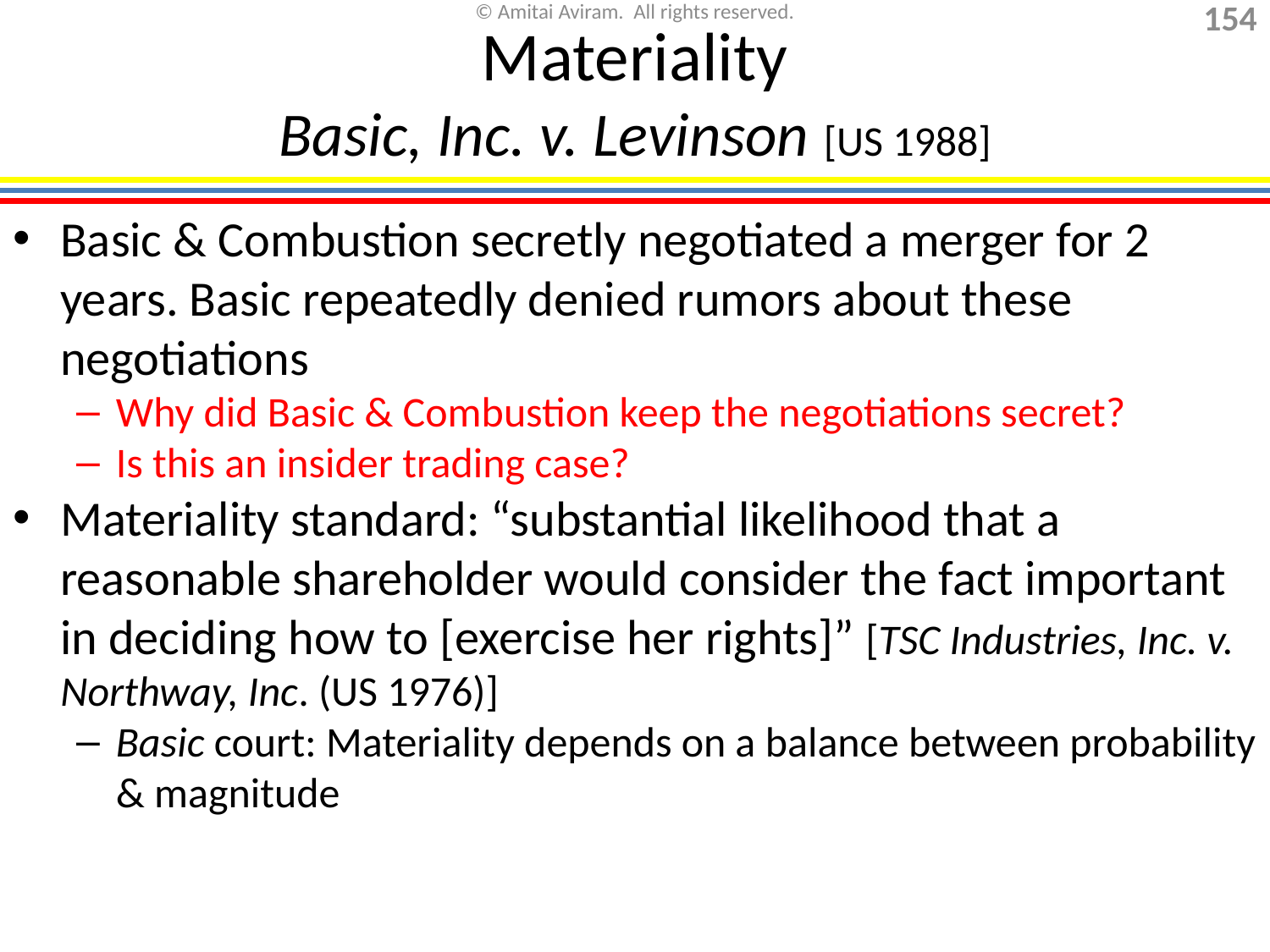

Materiality
Basic, Inc. v. Levinson [US 1988]
Basic & Combustion secretly negotiated a merger for 2 years. Basic repeatedly denied rumors about these negotiations
Why did Basic & Combustion keep the negotiations secret?
Is this an insider trading case?
Materiality standard: “substantial likelihood that a reasonable shareholder would consider the fact important in deciding how to [exercise her rights]” [TSC Industries, Inc. v. Northway, Inc. (US 1976)]
Basic court: Materiality depends on a balance between probability & magnitude